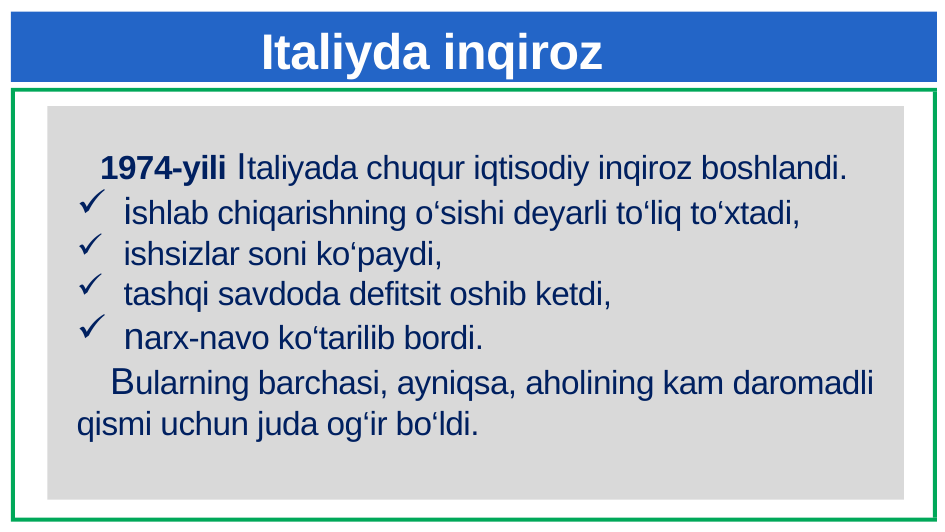

# Italiyda inqiroz
  1974-yili Italiyada chuqur iqtisodiy inqiroz boshlandi.
ishlab chiqarishning o‘sishi deyarli to‘liq to‘xtadi,
ishsizlar soni ko‘paydi,
tashqi savdoda defitsit oshib ketdi,
narx-navo ko‘tarilib bordi.
   Bularning barchasi, ayniqsa, aholining kam daromadli  qismi uchun juda og‘ir bo‘ldi.